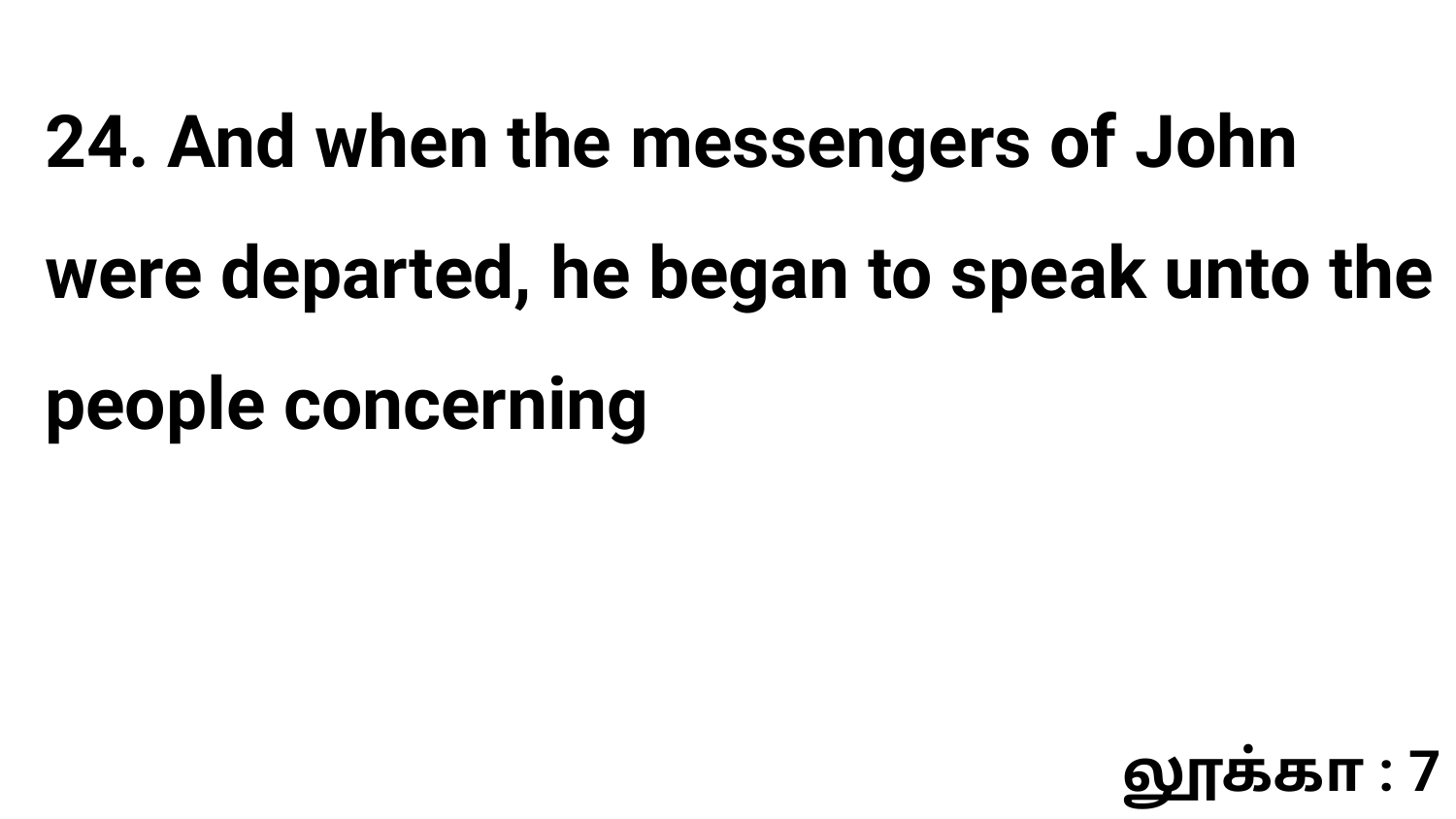

24. And when the messengers of John were departed, he began to speak unto the people concerning
லூக்கா : 7